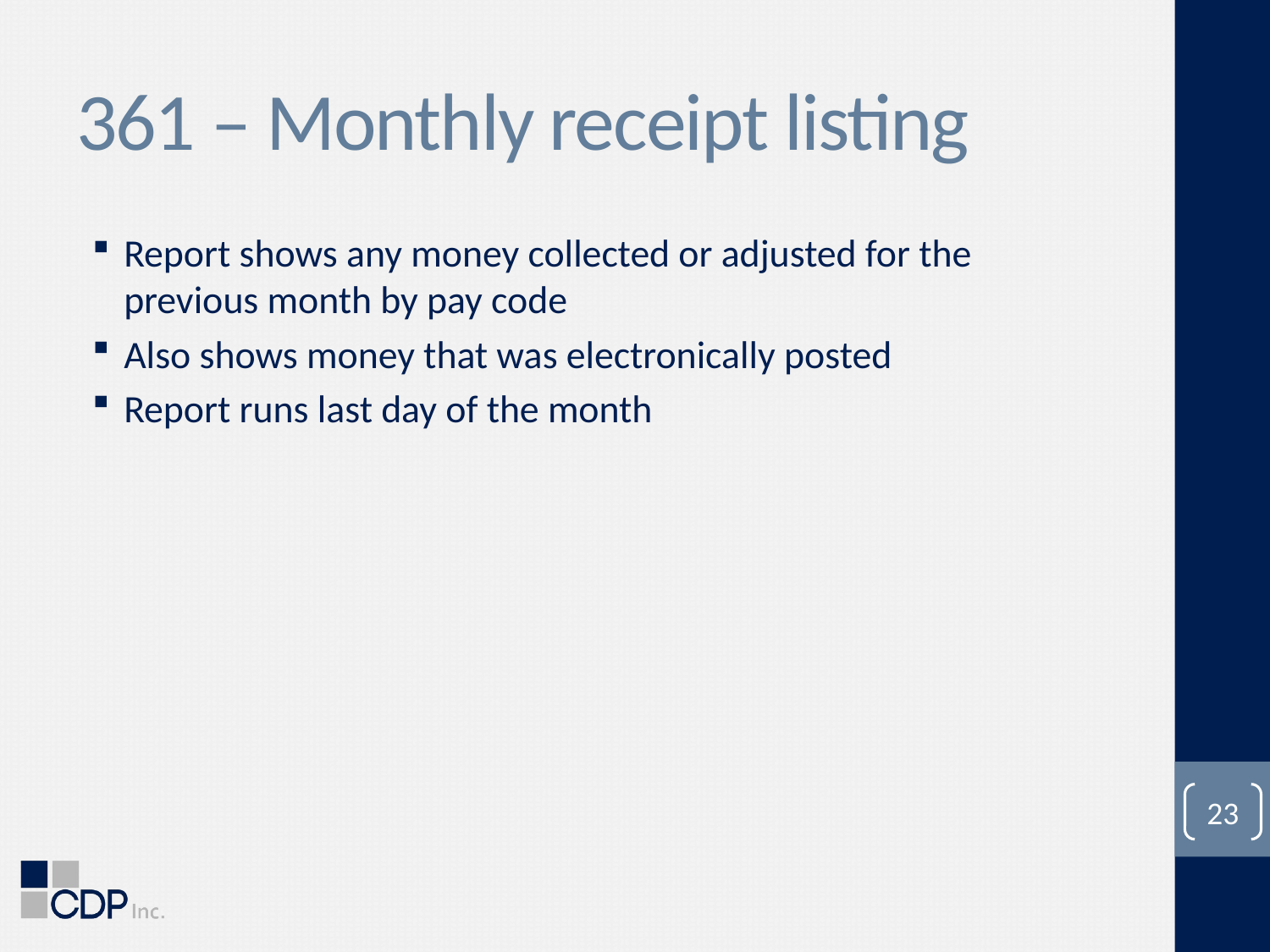

# 361 – Monthly receipt listing
Report shows any money collected or adjusted for the previous month by pay code
Also shows money that was electronically posted
Report runs last day of the month
23